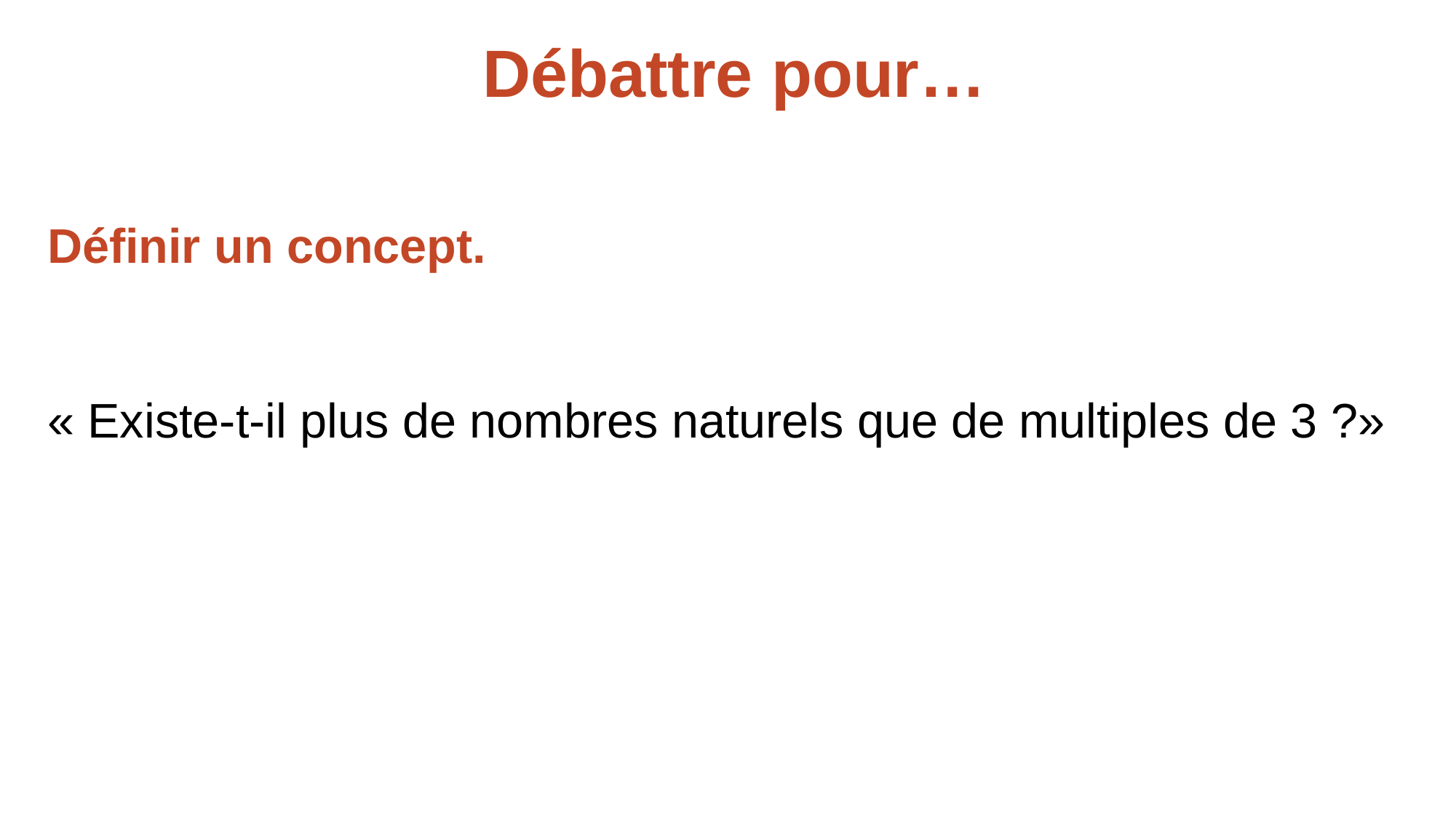

Débattre pour…
Définir un concept.

« Existe-t-il plus de nombres naturels que de multiples de 3 ?»